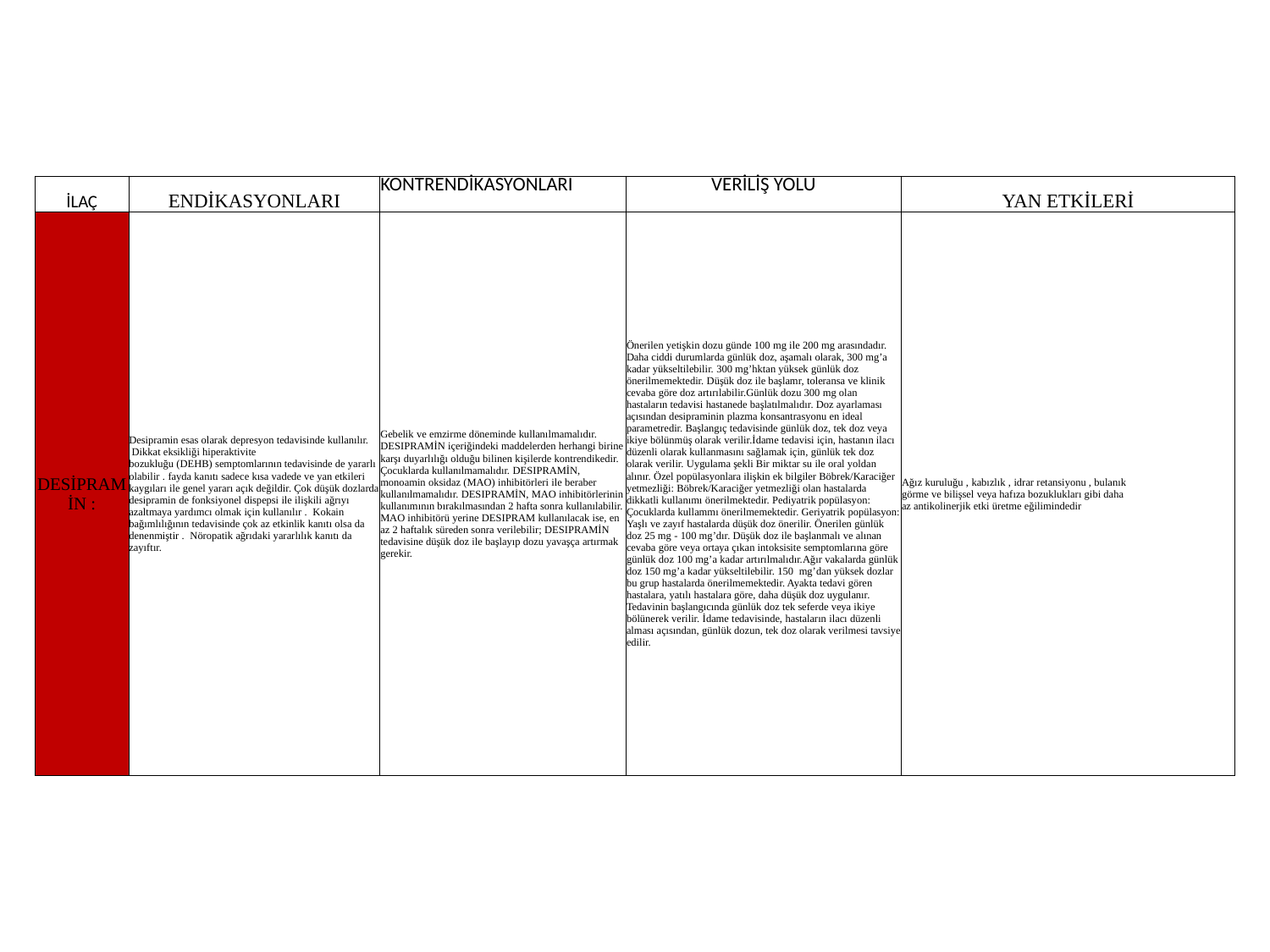

| İLAÇ | ENDİKASYONLARI | KONTRENDİKASYONLARI | VERİLİŞ YOLU | YAN ETKİLERİ |
| --- | --- | --- | --- | --- |
| DESİPRAMİN : | Desipramin esas olarak depresyon tedavisinde kullanılır.  Dikkat eksikliği hiperaktivite bozukluğu (DEHB) semptomlarının tedavisinde de yararlı olabilir . fayda kanıtı sadece kısa vadede ve yan etkileri kaygıları ile genel yararı açık değildir. Çok düşük dozlarda desipramin de fonksiyonel dispepsi ile ilişkili ağrıyı azaltmaya yardımcı olmak için kullanılır .  Kokain bağımlılığının tedavisinde çok az etkinlik kanıtı olsa da denenmiştir .  Nöropatik ağrıdaki yararlılık kanıtı da zayıftır. | Gebelik ve emzirme döneminde kullanılmamalıdır. DESIPRAMİN içeriğindeki maddelerden herhangi birine karşı duyarlılığı olduğu bilinen kişilerde kontrendikedir. Çocuklarda kullanılmamalıdır. DESIPRAMİN, monoamin oksidaz (MAO) inhibitörleri ile beraber kullanılmamalıdır. DESIPRAMİN, MAO inhibitörlerinin kullanımının bırakılmasından 2 hafta sonra kullanılabilir. MAO inhibitörü yerine DESIPRAM kullanılacak ise, en az 2 haftalık süreden sonra verilebilir; DESIPRAMİN tedavisine düşük doz ile başlayıp dozu yavaşça artırmak gerekir. | Önerilen yetişkin dozu günde 100 mg ile 200 mg arasındadır. Daha ciddi durumlarda günlük doz, aşamalı olarak, 300 mg’a kadar yükseltilebilir. 300 mg’hktan yüksek günlük doz önerilmemektedir. Düşük doz ile başlamr, toleransa ve klinik cevaba göre doz artırılabilir.Günlük dozu 300 mg olan hastaların tedavisi hastanede başlatılmalıdır. Doz ayarlaması açısından desipraminin plazma konsantrasyonu en ideal parametredir. Başlangıç tedavisinde günlük doz, tek doz veya ikiye bölünmüş olarak verilir.İdame tedavisi için, hastanın ilacı düzenli olarak kullanmasını sağlamak için, günlük tek doz olarak verilir. Uygulama şekli Bir miktar su ile oral yoldan alınır. Özel popülasyonlara ilişkin ek bilgiler Böbrek/Karaciğer yetmezliği: Böbrek/Karaciğer yetmezliği olan hastalarda dikkatli kullanımı önerilmektedir. Pediyatrik popülasyon: Çocuklarda kullammı önerilmemektedir. Geriyatrik popülasyon: Yaşlı ve zayıf hastalarda düşük doz önerilir. Önerilen günlük doz 25 mg - 100 mg’dır. Düşük doz ile başlanmalı ve alınan cevaba göre veya ortaya çıkan intoksisite semptomlarına göre günlük doz 100 mg’a kadar artırılmalıdır.Ağır vakalarda günlük doz 150 mg’a kadar yükseltilebilir. 150 mg’dan yüksek dozlar bu grup hastalarda önerilmemektedir. Ayakta tedavi gören hastalara, yatılı hastalara göre, daha düşük doz uygulanır. Tedavinin başlangıcında günlük doz tek seferde veya ikiye bölünerek verilir. İdame tedavisinde, hastaların ilacı düzenli alması açısından, günlük dozun, tek doz olarak verilmesi tavsiye edilir. | Ağız kuruluğu , kabızlık , idrar retansiyonu , bulanık görme ve bilişsel veya hafıza bozuklukları gibi daha az antikolinerjik etki üretme eğilimindedir |